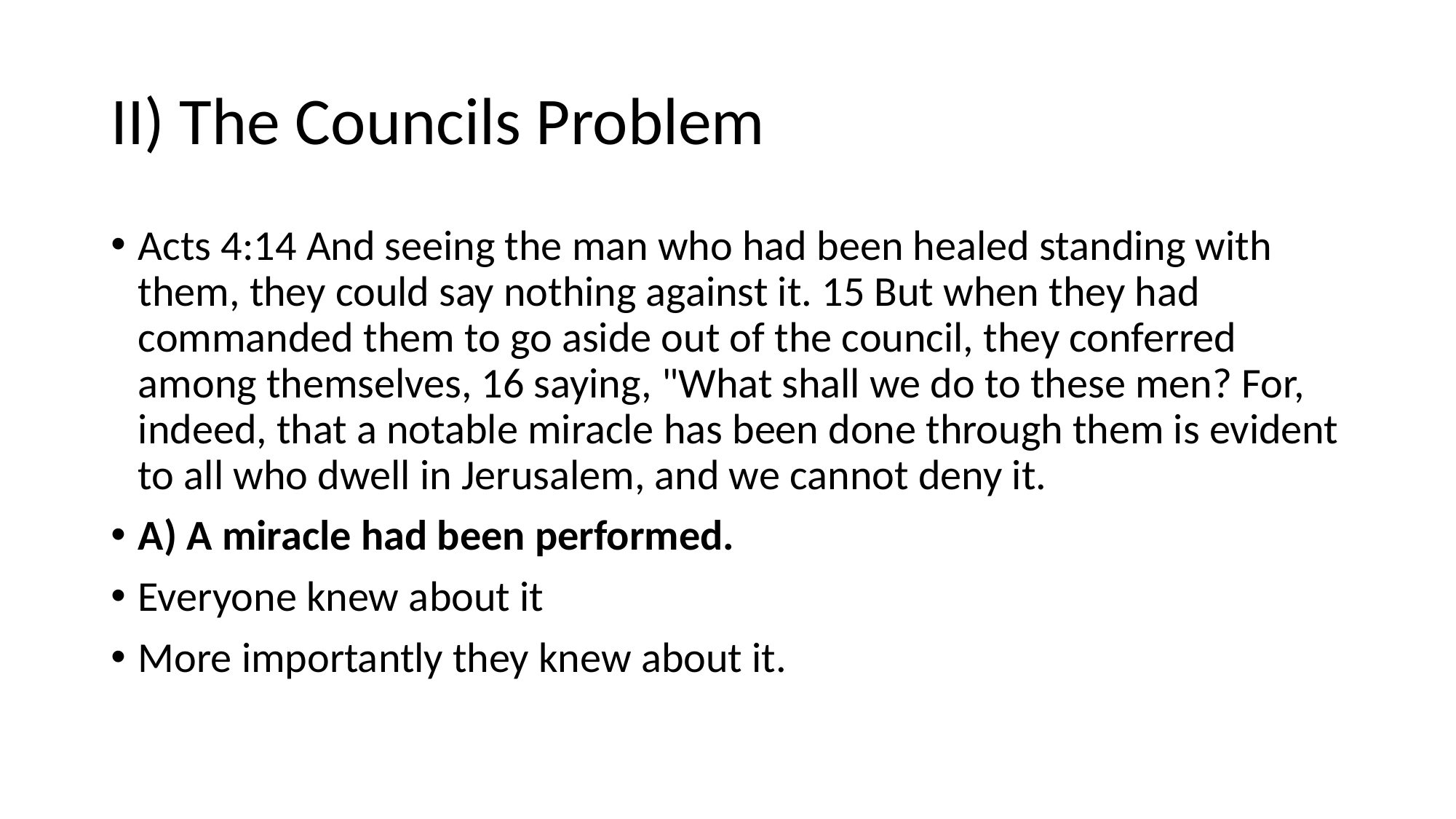

# II) The Councils Problem
Acts 4:14 And seeing the man who had been healed standing with them, they could say nothing against it. 15 But when they had commanded them to go aside out of the council, they conferred among themselves, 16 saying, "What shall we do to these men? For, indeed, that a notable miracle has been done through them is evident to all who dwell in Jerusalem, and we cannot deny it.
A) A miracle had been performed.
Everyone knew about it
More importantly they knew about it.